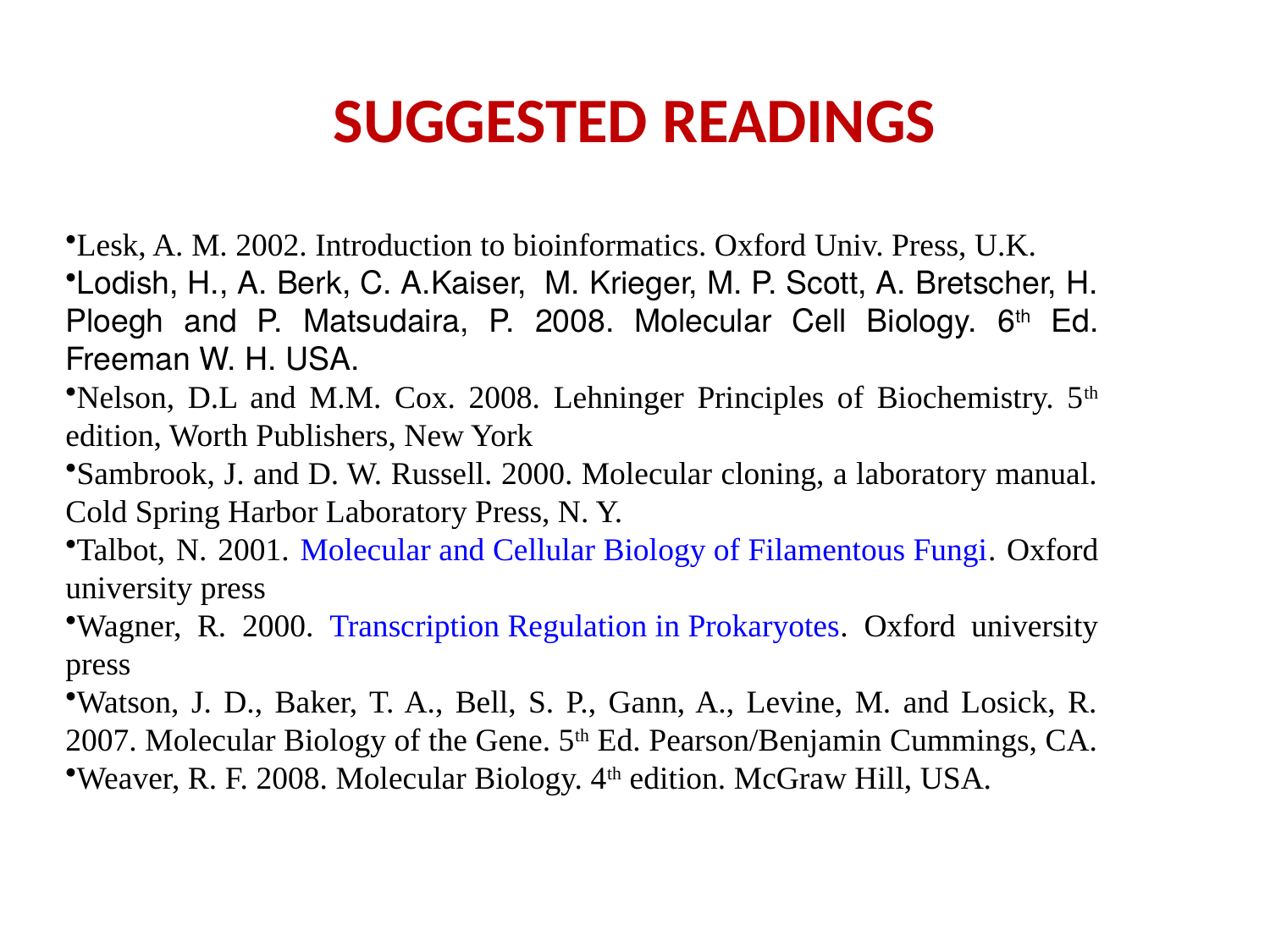

# SUGGESTED READINGS
Lesk, A. M. 2002. Introduction to bioinformatics. Oxford Univ. Press, U.K.
Lodish, H., A. Berk, C. A.Kaiser,  M. Krieger, M. P. Scott, A. Bretscher, H. Ploegh and P. Matsudaira, P. 2008. Molecular Cell Biology. 6th Ed. Freeman W. H. USA.
Nelson, D.L and M.M. Cox. 2008. Lehninger Principles of Biochemistry. 5th edition, Worth Publishers, New York
Sambrook, J. and D. W. Russell. 2000. Molecular cloning, a laboratory manual. Cold Spring Harbor Laboratory Press, N. Y.
Talbot, N. 2001. Molecular and Cellular Biology of Filamentous Fungi. Oxford university press
Wagner, R. 2000. Transcription Regulation in Prokaryotes. Oxford university press
Watson, J. D., Baker, T. A., Bell, S. P., Gann, A., Levine, M. and Losick, R. 2007. Molecular Biology of the Gene. 5th Ed. Pearson/Benjamin Cummings, CA.
Weaver, R. F. 2008. Molecular Biology. 4th edition. McGraw Hill, USA.